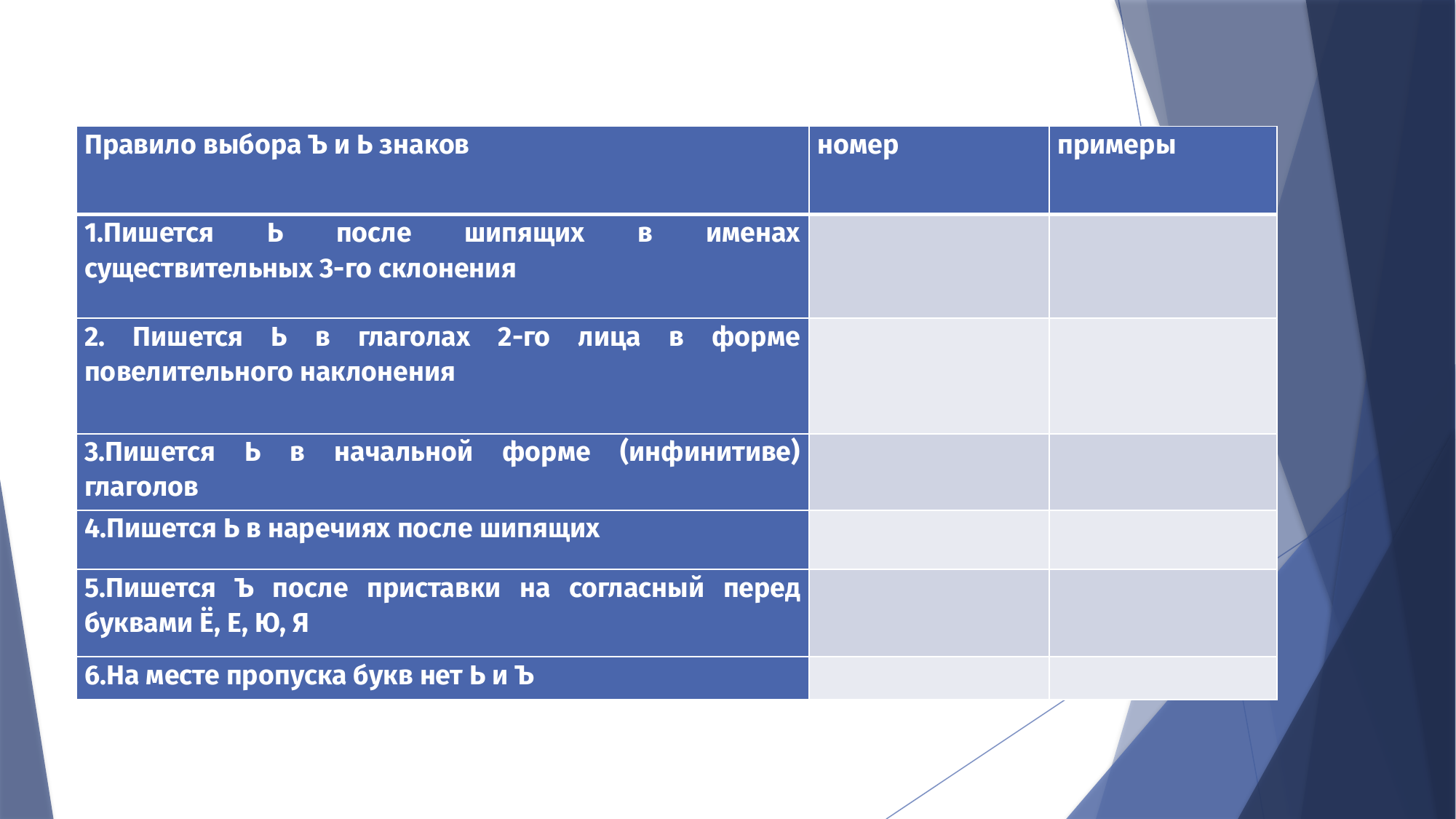

#
| Правило выбора Ъ и Ь знаков | номер | примеры |
| --- | --- | --- |
| 1.Пишется Ь после шипящих в именах существительных 3-го склонения |  |  |
| 2. Пишется Ь в глаголах 2-го лица в форме повелительного наклонения |  |  |
| 3.Пишется Ь в начальной форме (инфинитиве) глаголов |  |  |
| 4.Пишется Ь в наречиях после шипящих |  |  |
| 5.Пишется Ъ после приставки на согласный перед буквами Ё, Е, Ю, Я |  |  |
| 6.На месте пропуска букв нет Ь и Ъ |  |  |